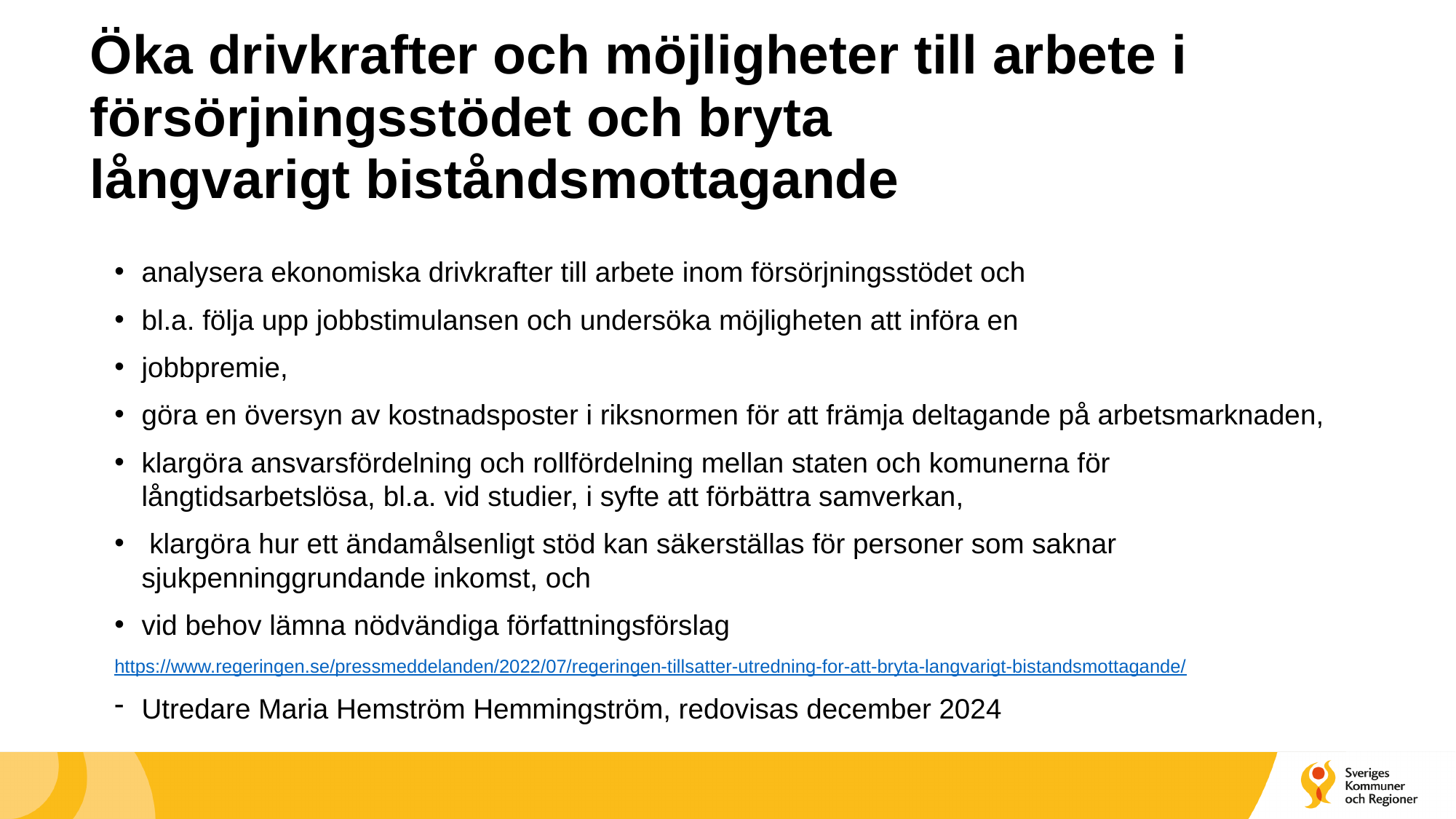

# Öka drivkrafter och möjligheter till arbete i försörjningsstödet och bryta långvarigt biståndsmottagande
analysera ekonomiska drivkrafter till arbete inom försörjningsstödet och
bl.a. följa upp jobbstimulansen och undersöka möjligheten att införa en
jobbpremie,
göra en översyn av kostnadsposter i riksnormen för att främja deltagande på arbetsmarknaden,
klargöra ansvarsfördelning och rollfördelning mellan staten och komunerna för långtidsarbetslösa, bl.a. vid studier, i syfte att förbättra samverkan,
 klargöra hur ett ändamålsenligt stöd kan säkerställas för personer som saknar sjukpenninggrundande inkomst, och
vid behov lämna nödvändiga författningsförslag
https://www.regeringen.se/pressmeddelanden/2022/07/regeringen-tillsatter-utredning-for-att-bryta-langvarigt-bistandsmottagande/
Utredare Maria Hemström Hemmingström, redovisas december 2024